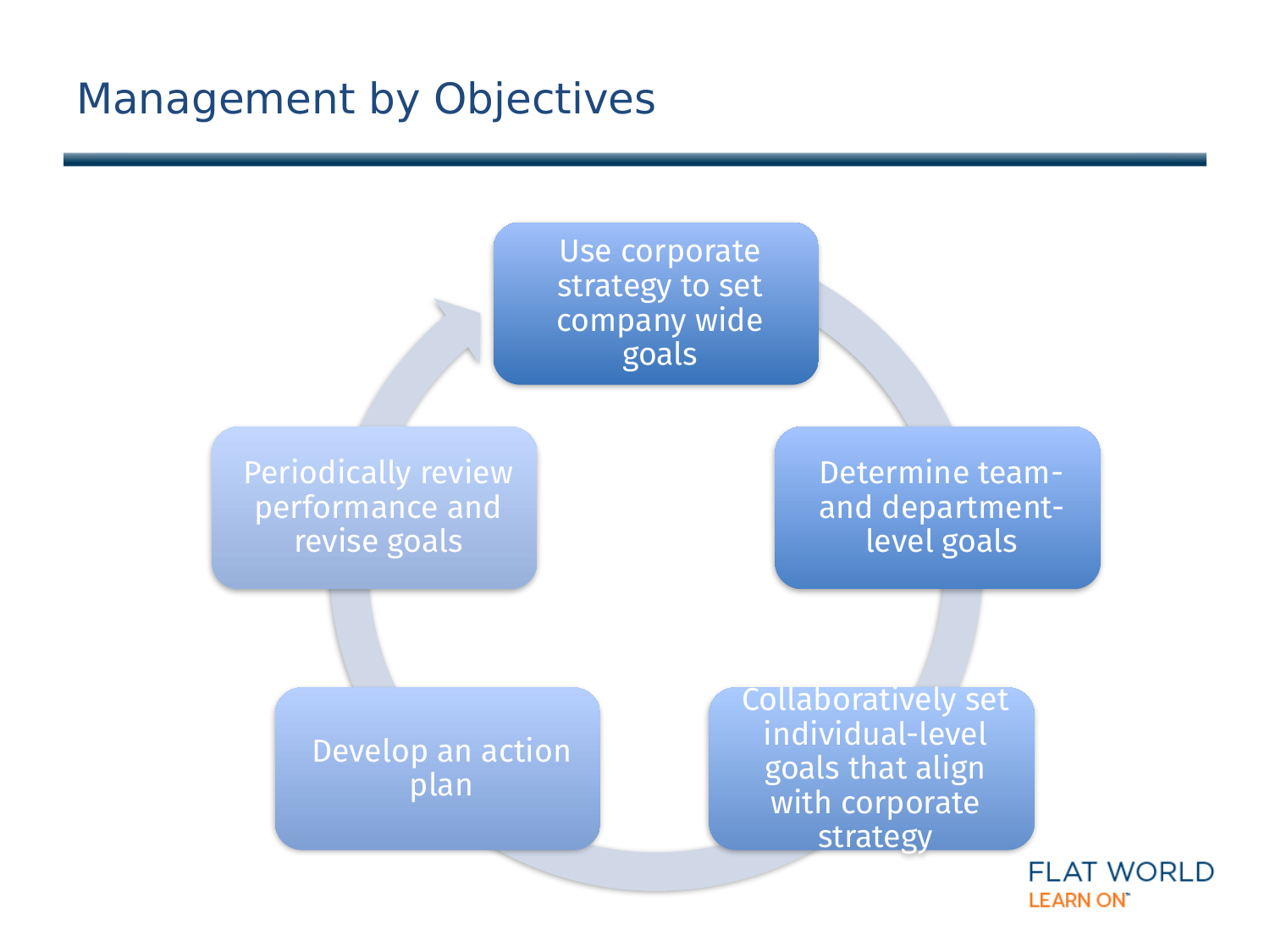

# Management by Objectives

Use corporate strategy to set company wide goals
Determine team- and department-level goals
Collaboratively set individual-level goals that align with corporate strategy
Develop an action plan
Periodically review performance and revise goals